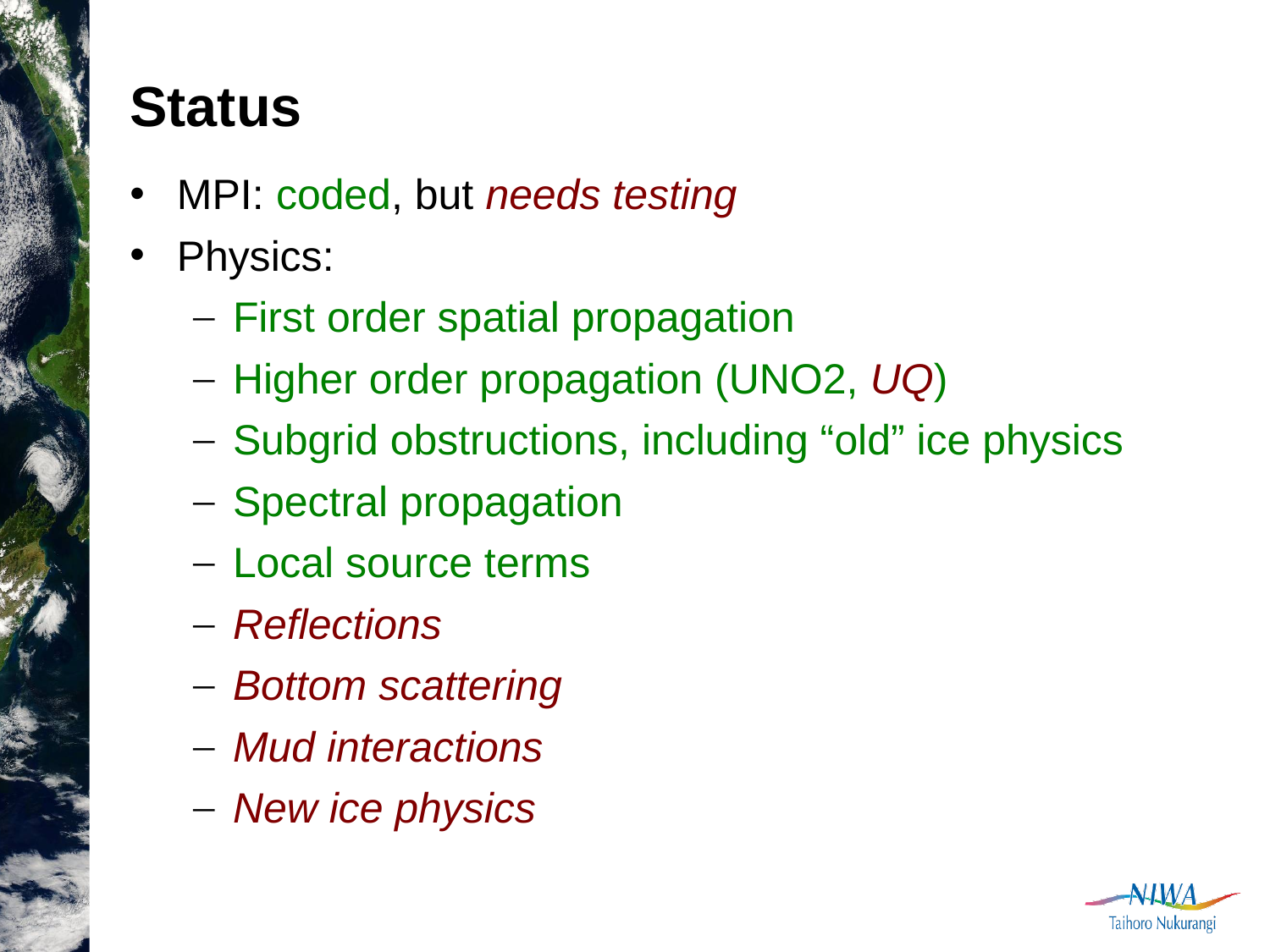

Status
MPI: coded, but needs testing
Physics:
First order spatial propagation
Higher order propagation (UNO2, UQ)
Subgrid obstructions, including “old” ice physics
Spectral propagation
Local source terms
Reflections
Bottom scattering
Mud interactions
New ice physics